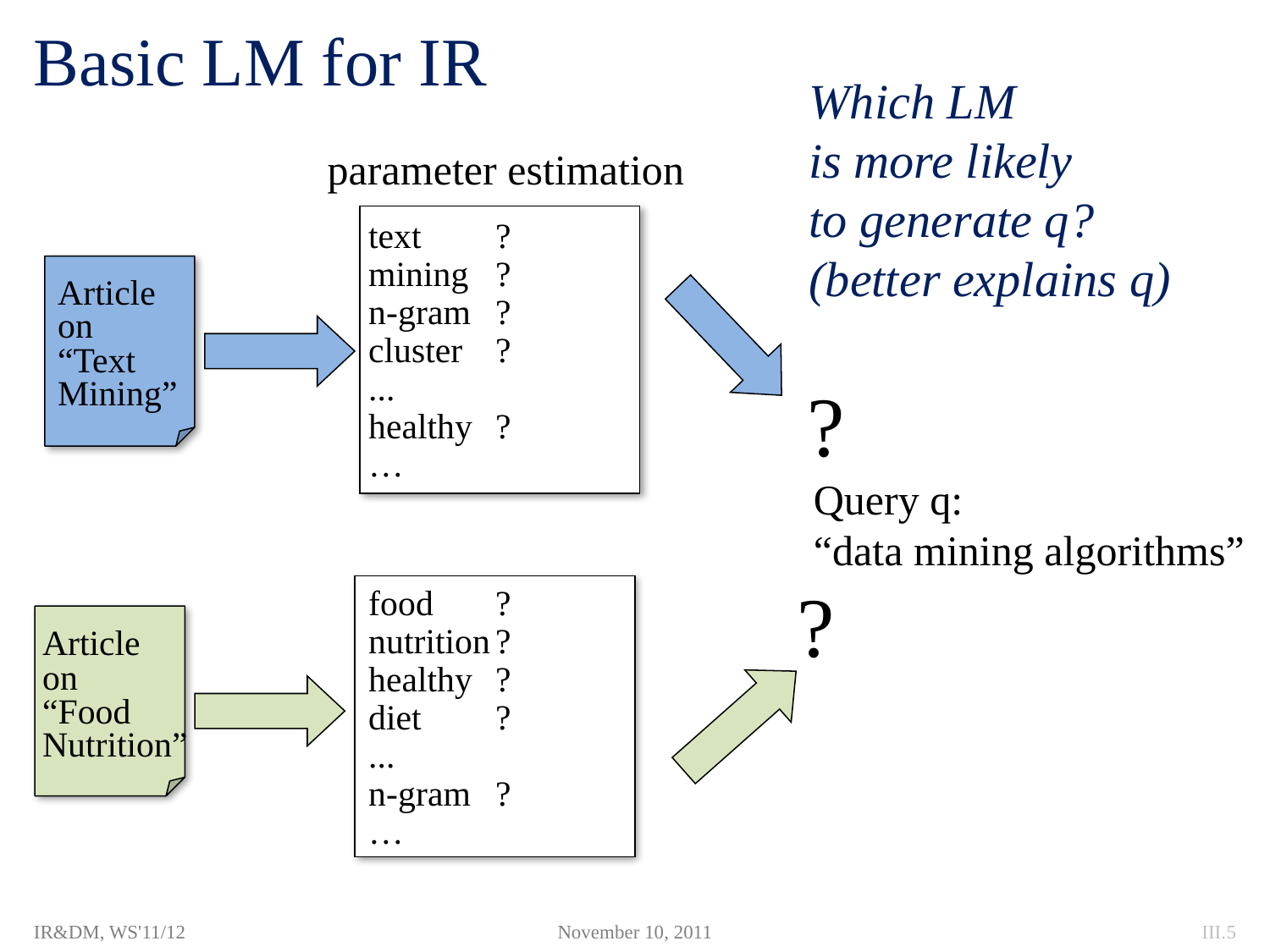

# Basic LM for IR
Which LM
is more likely
to generate q?
(better explains q)
parameter estimation

text	?
mining	?
n-gram 	?
cluster	?
...
healthy 	?
…

Article
on
“Text
Mining”

?
Query q:
“data mining algorithms”

food	?
nutrition	?
healthy 	?
diet	?
...
n-gram 	?
…
?

Article
on
“Food
Nutrition”

IR&DM, WS'11/12
November 10, 2011
III.5